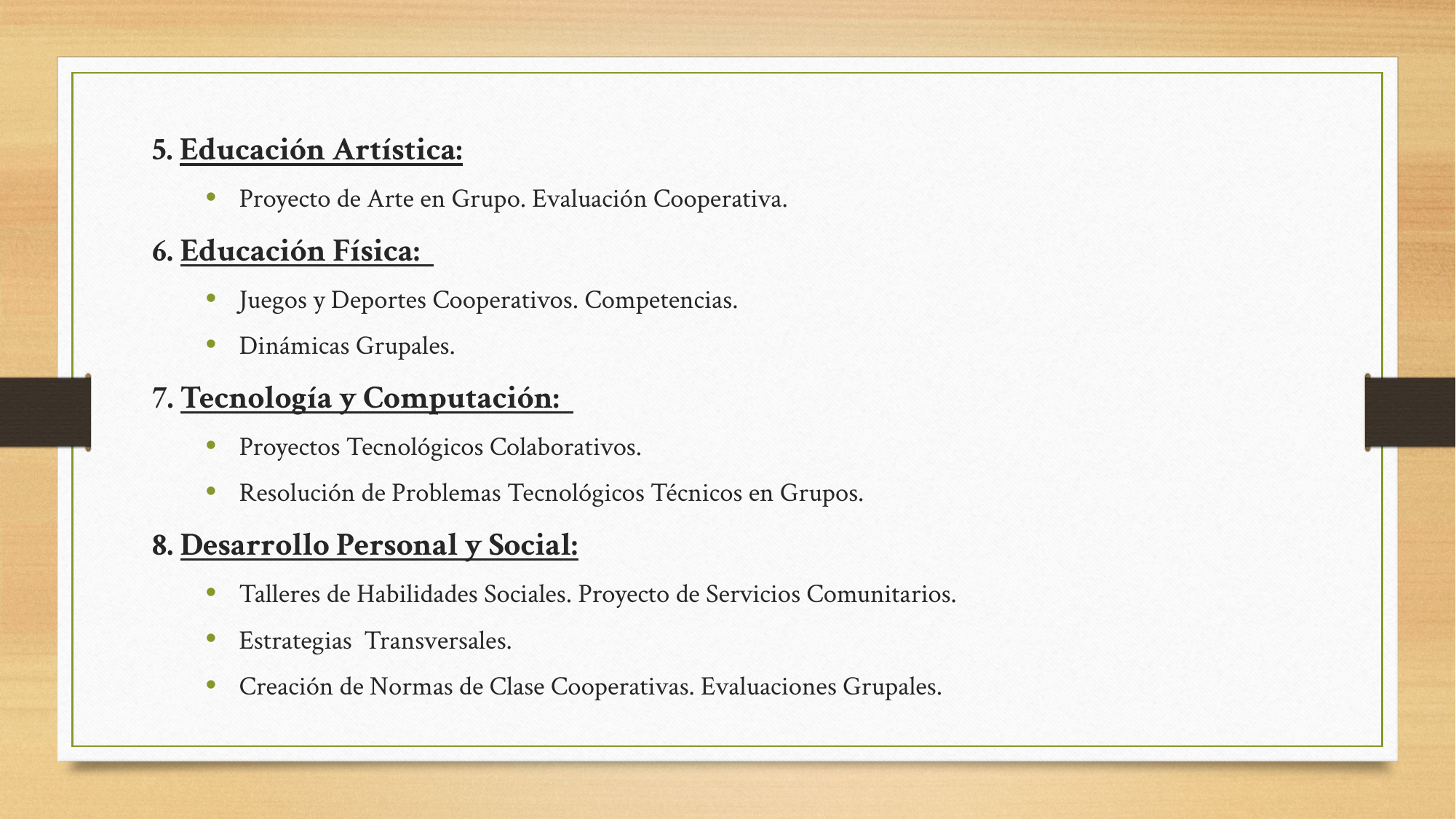

5. Educación Artística:
Proyecto de Arte en Grupo. Evaluación Cooperativa.
6. Educación Física:
Juegos y Deportes Cooperativos. Competencias.
Dinámicas Grupales.
7. Tecnología y Computación:
Proyectos Tecnológicos Colaborativos.
Resolución de Problemas Tecnológicos Técnicos en Grupos.
8. Desarrollo Personal y Social:
Talleres de Habilidades Sociales. Proyecto de Servicios Comunitarios.
Estrategias  Transversales.
Creación de Normas de Clase Cooperativas. Evaluaciones Grupales.